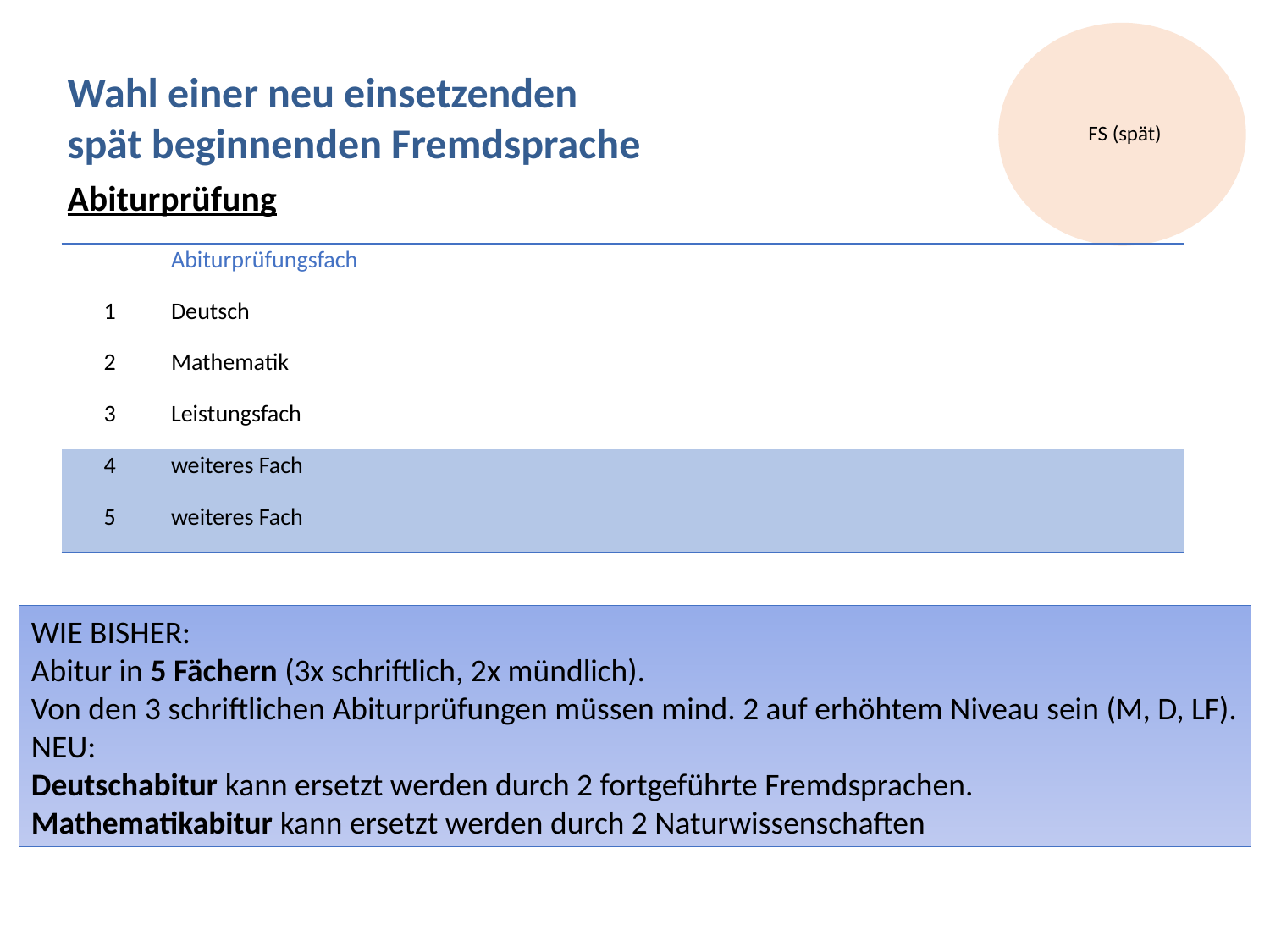

Wahl einer neu einsetzenden
spät beginnenden Fremdsprache

FS (spät)
Abiturprüfung
|  | Abiturprüfungsfach |  |
| --- | --- | --- |
| 1 | Deutsch |  |
| 2 | Mathematik |  |
| 3 | Leistungsfach |  |
| 4 | weiteres Fach |  |
| 5 | weiteres Fach |  |
WIE BISHER:
Abitur in 5 Fächern (3x schriftlich, 2x mündlich).
Von den 3 schriftlichen Abiturprüfungen müssen mind. 2 auf erhöhtem Niveau sein (M, D, LF).
NEU:
Deutschabitur kann ersetzt werden durch 2 fortgeführte Fremdsprachen.
Mathematikabitur kann ersetzt werden durch 2 Naturwissenschaften